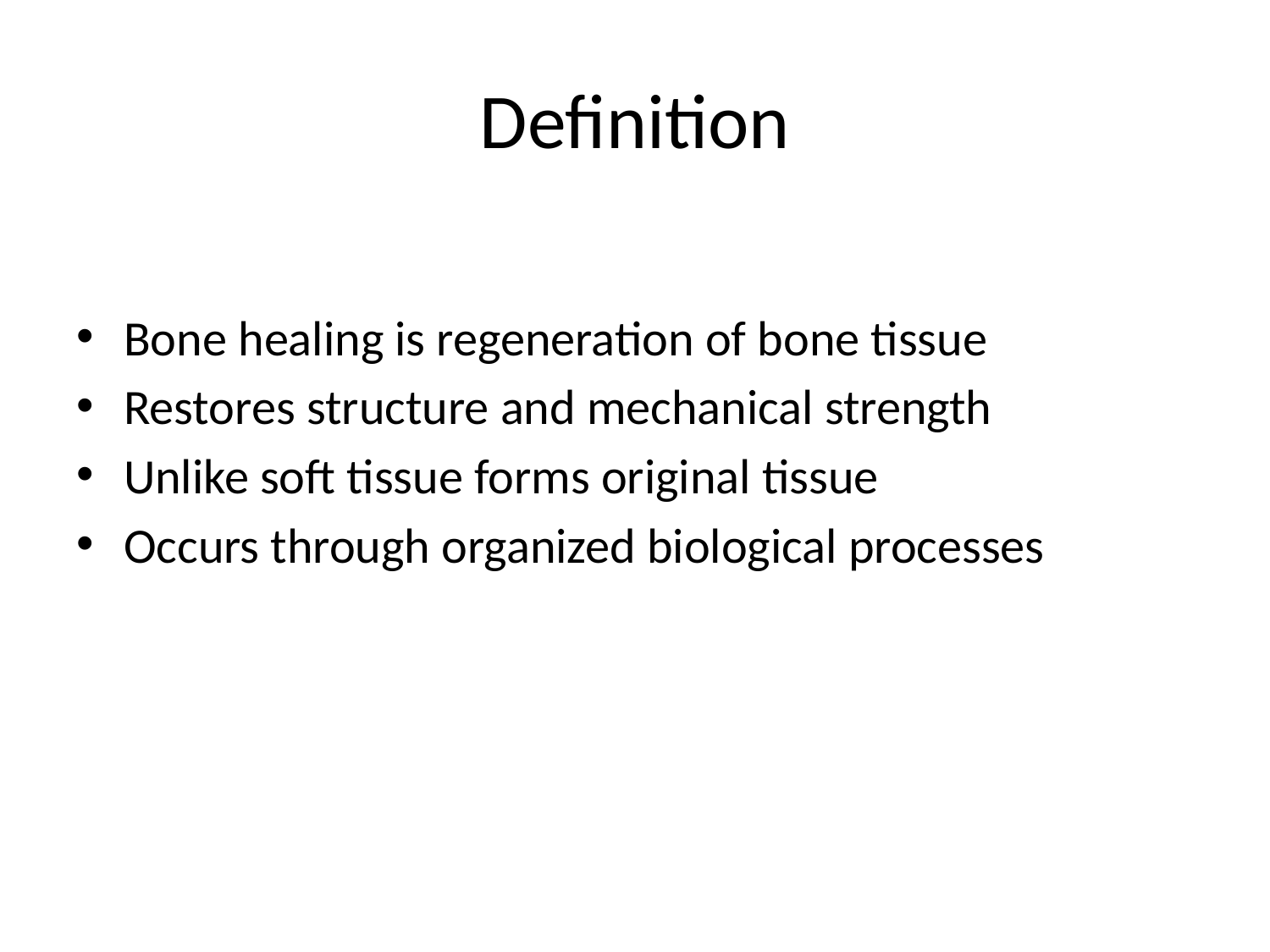

# Definition

Bone healing is regeneration of bone tissue
Restores structure and mechanical strength
Unlike soft tissue forms original tissue
Occurs through organized biological processes